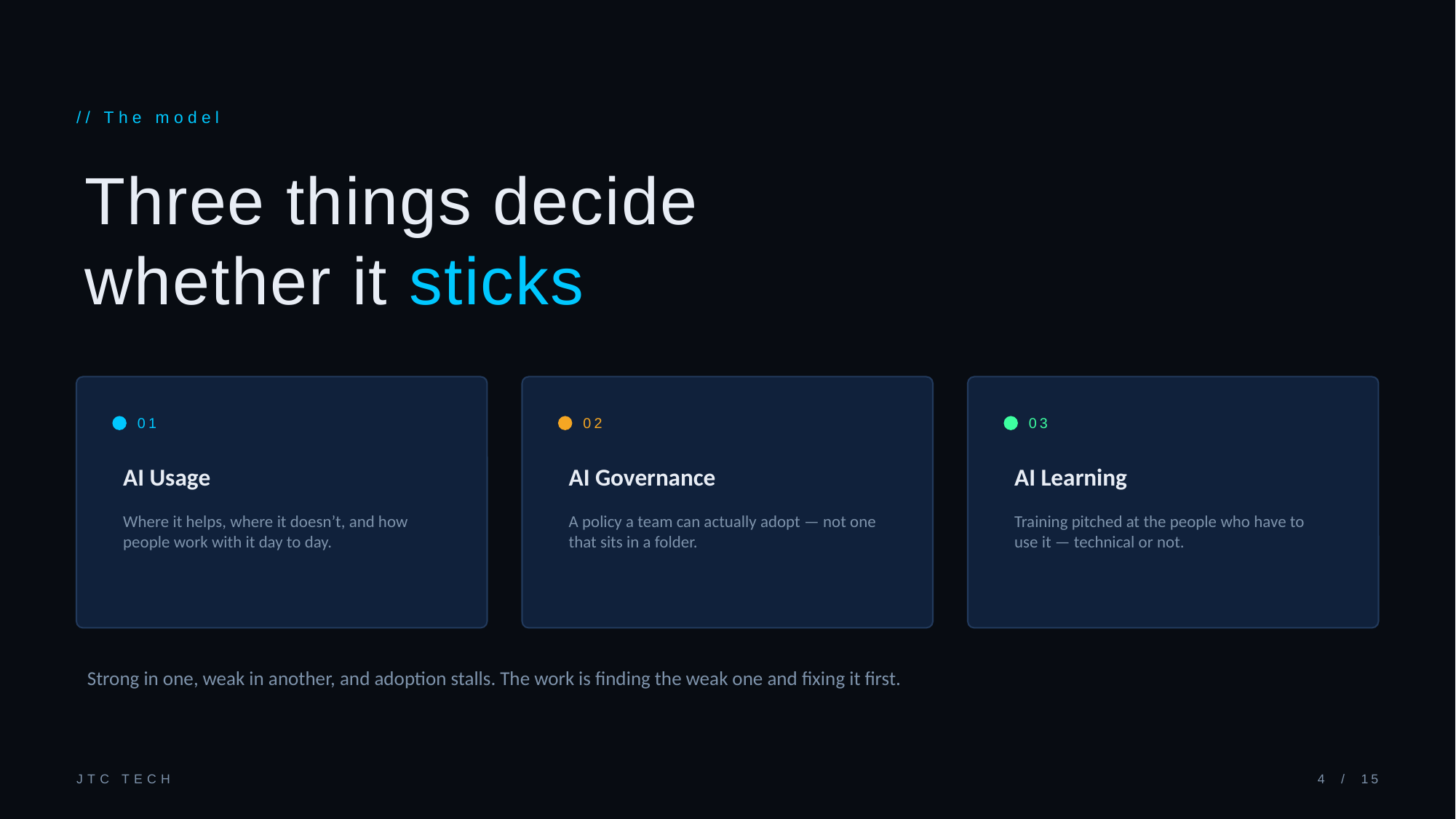

// The model
Three things decide
whether it sticks

01
02
03

AI Usage
AI Governance
AI Learning
Where it helps, where it doesn’t, and how people work with it day to day.
A policy a team can actually adopt — not one that sits in a folder.
Training pitched at the people who have to use it — technical or not.
Strong in one, weak in another, and adoption stalls. The work is finding the weak one and fixing it first.
JTC TECH
4  /  15